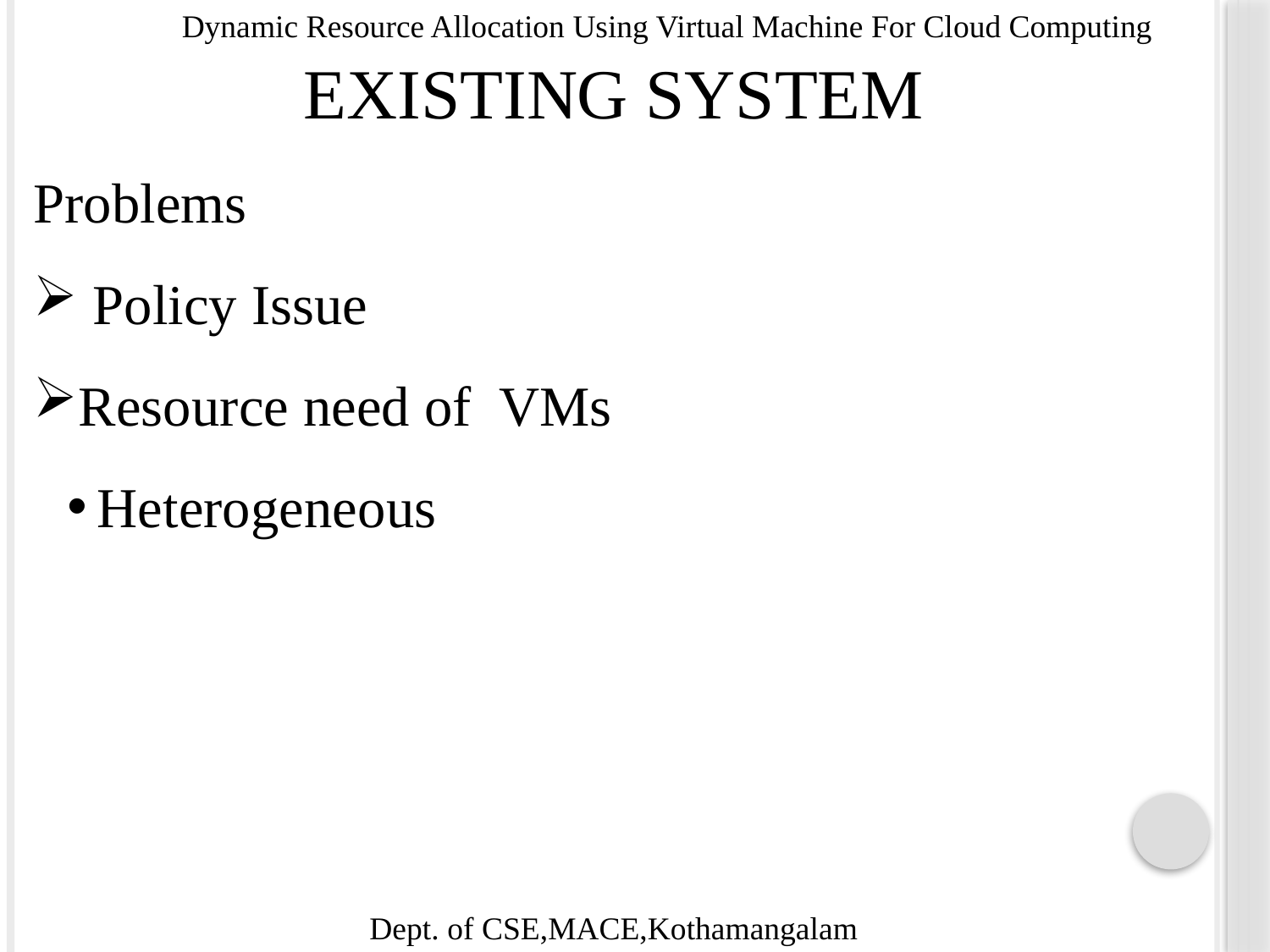

EXISTING SYSTEM
Problems
 Policy Issue
Resource need of  VMs
Heterogeneous

Dynamic Resource Allocation Using Virtual Machine For Cloud Computing
Dept. of CSE,MACE,Kothamangalam